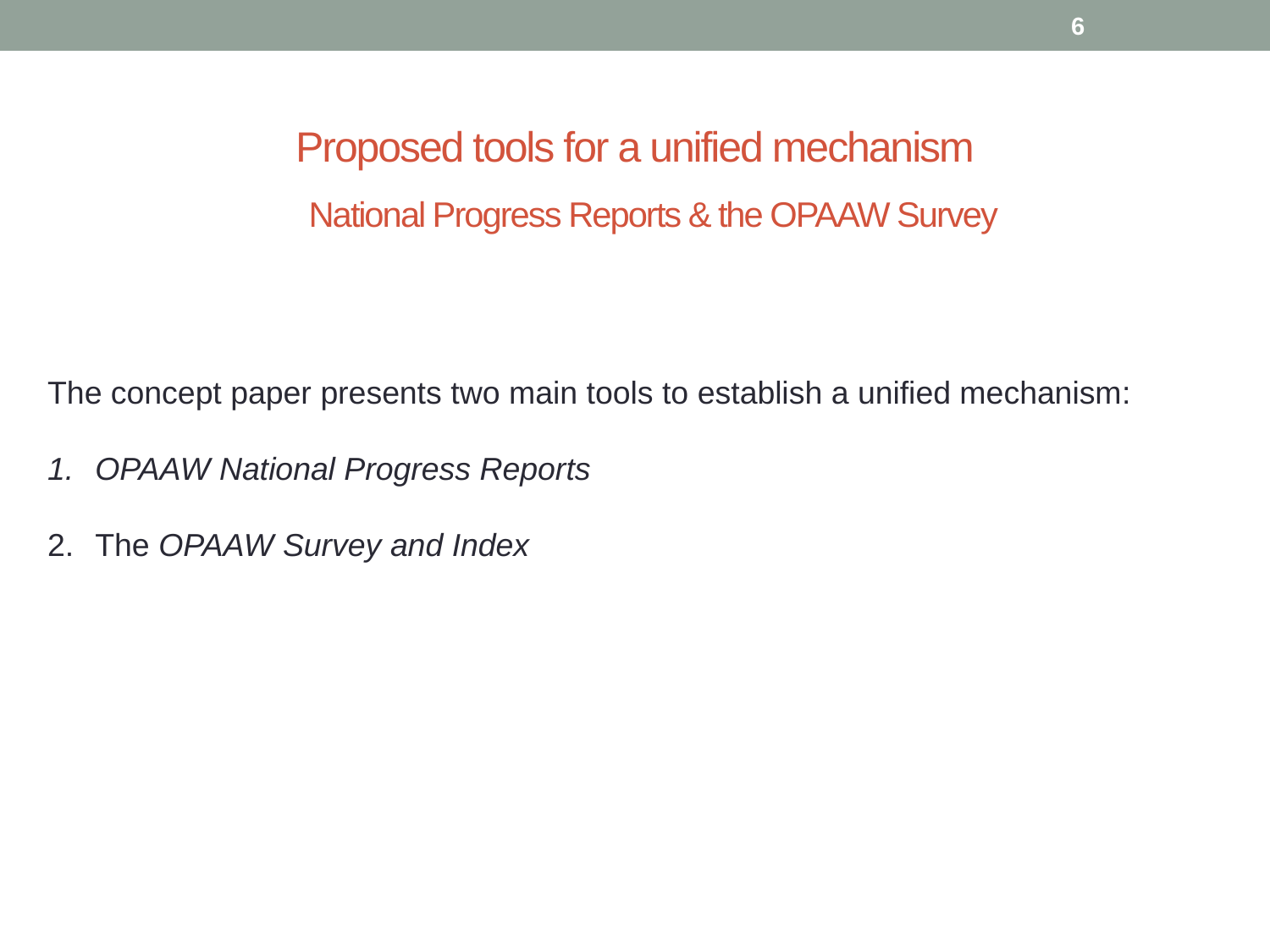

6
# Proposed tools for a unified mechanism
National Progress Reports & the OPAAW Survey
The concept paper presents two main tools to establish a unified mechanism:

OPAAW National Progress Reports

The OPAAW Survey and Index